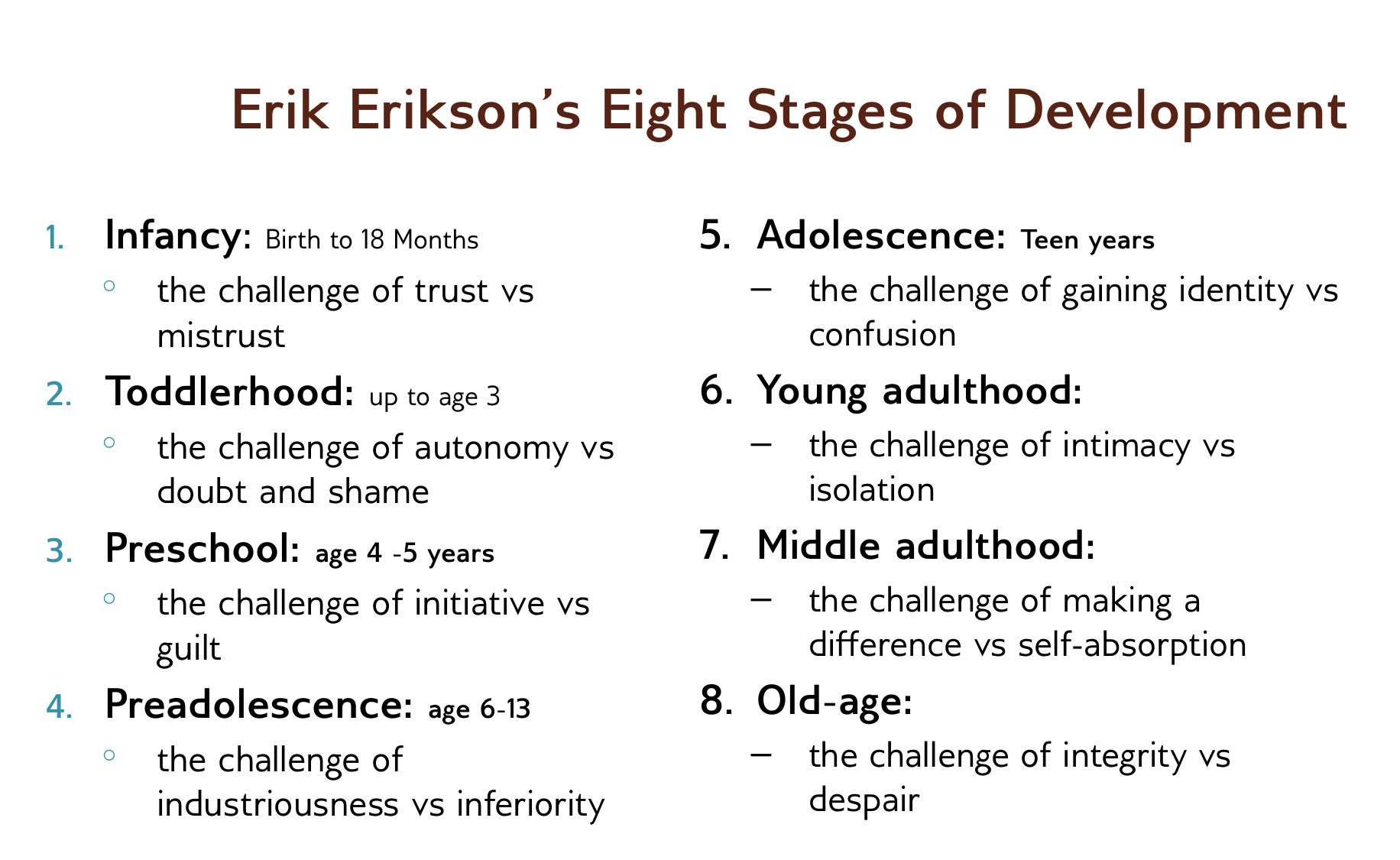

# Erik Erikson’s Eight Stages of Development
Infancy: Birth to 18 Months
the challenge of trust vs mistrust
Toddlerhood: up to age 3
the challenge of autonomy vs doubt and shame
Preschool: age 4 -5 years
the challenge of initiative vs guilt
Preadolescence: age 6-13
the challenge of industriousness vs inferiority
Adolescence: Teen years
the challenge of gaining identity vs confusion
Young adulthood:
the challenge of intimacy vs isolation
Middle adulthood:
the challenge of making a difference vs self-absorption
Old-age:
the challenge of integrity vs despair